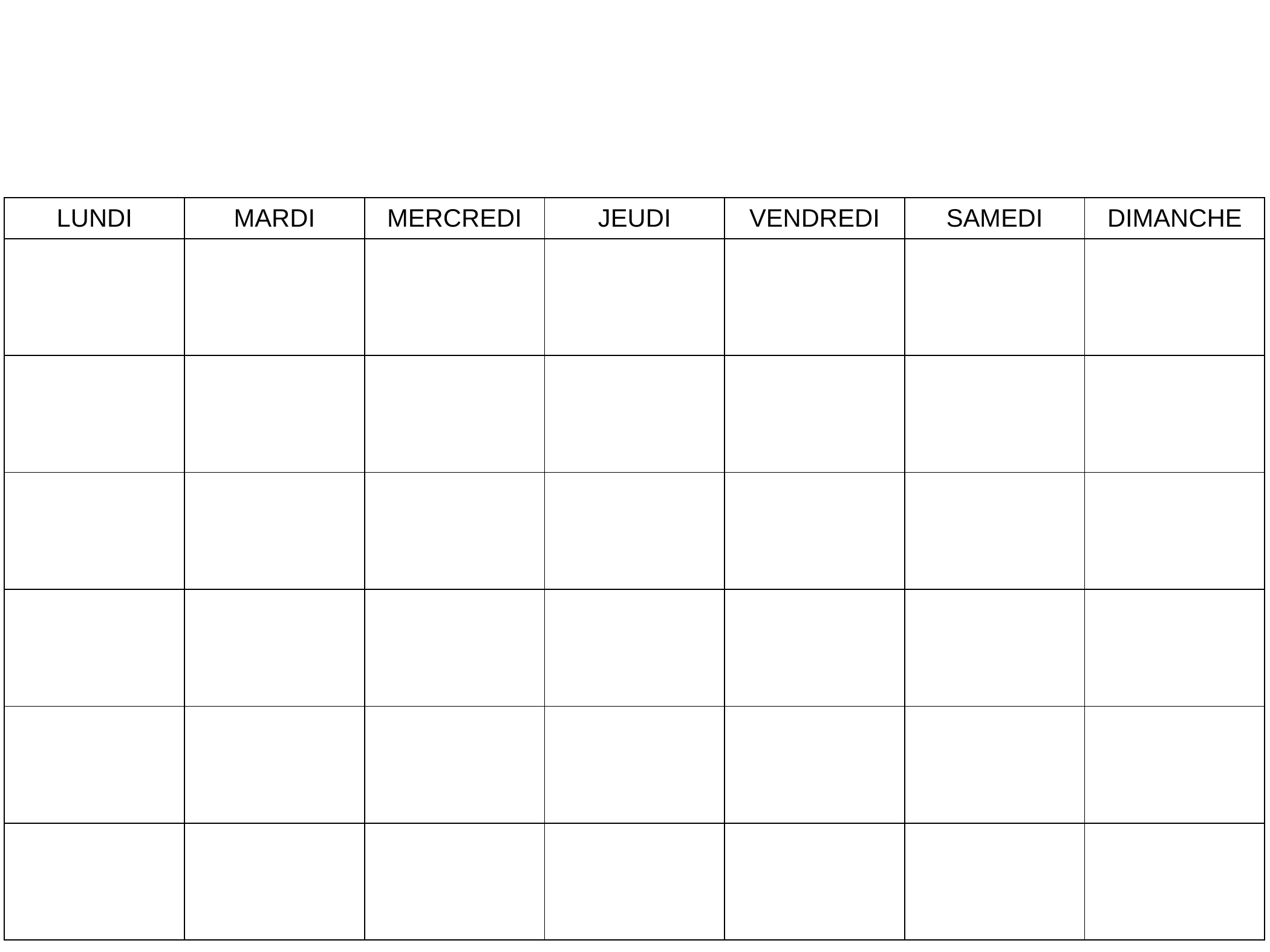

| LUNDI | MARDI | MERCREDI | JEUDI | VENDREDI | SAMEDI | DIMANCHE |
| --- | --- | --- | --- | --- | --- | --- |
|  |  |  |  |  |  |  |
|  |  |  |  |  |  |  |
|  |  |  |  |  |  |  |
|  |  |  |  |  |  |  |
|  |  |  |  |  |  |  |
|  |  |  |  |  |  |  |